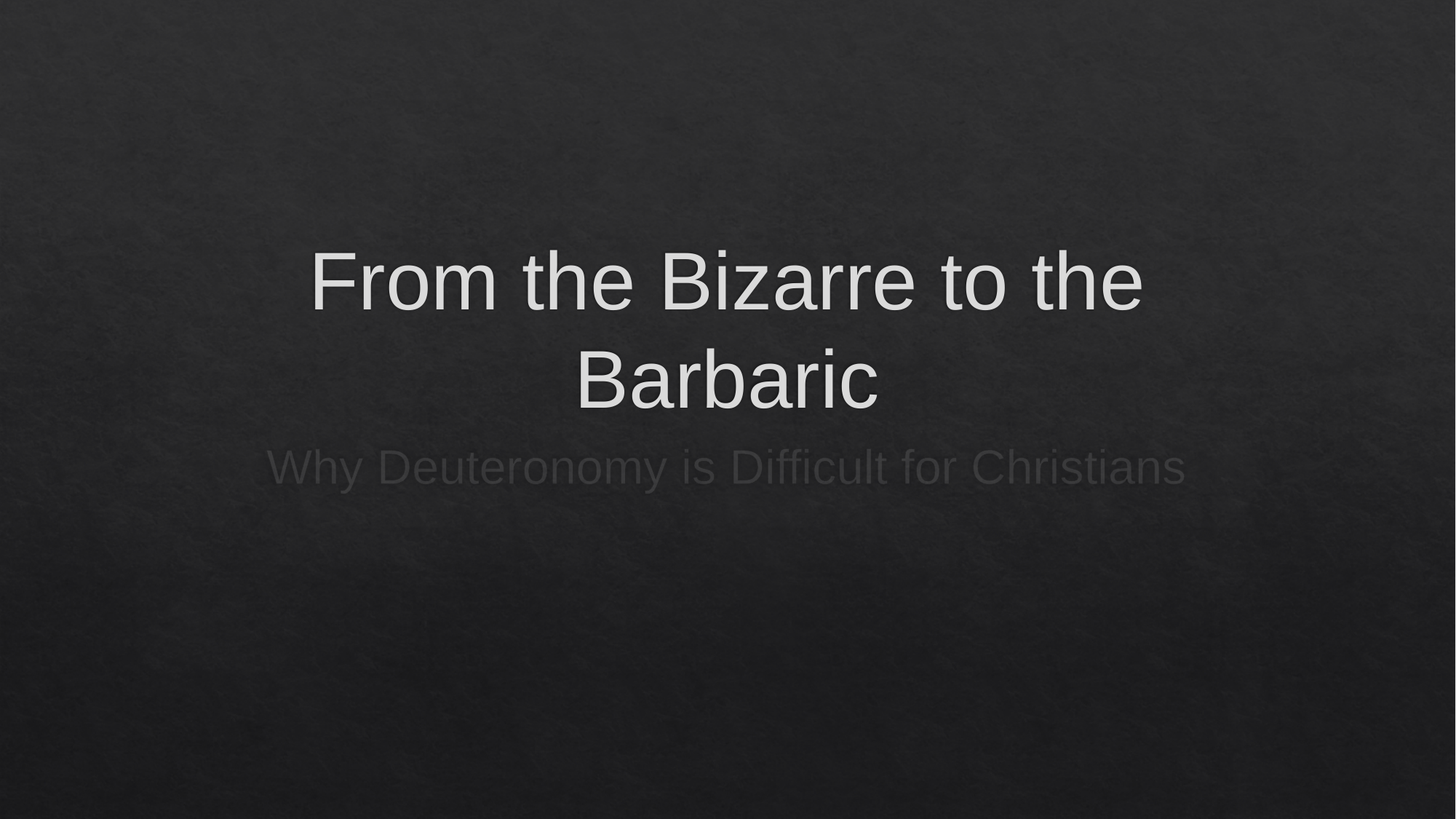

# From the Bizarre to the Barbaric
Why Deuteronomy is Difficult for Christians